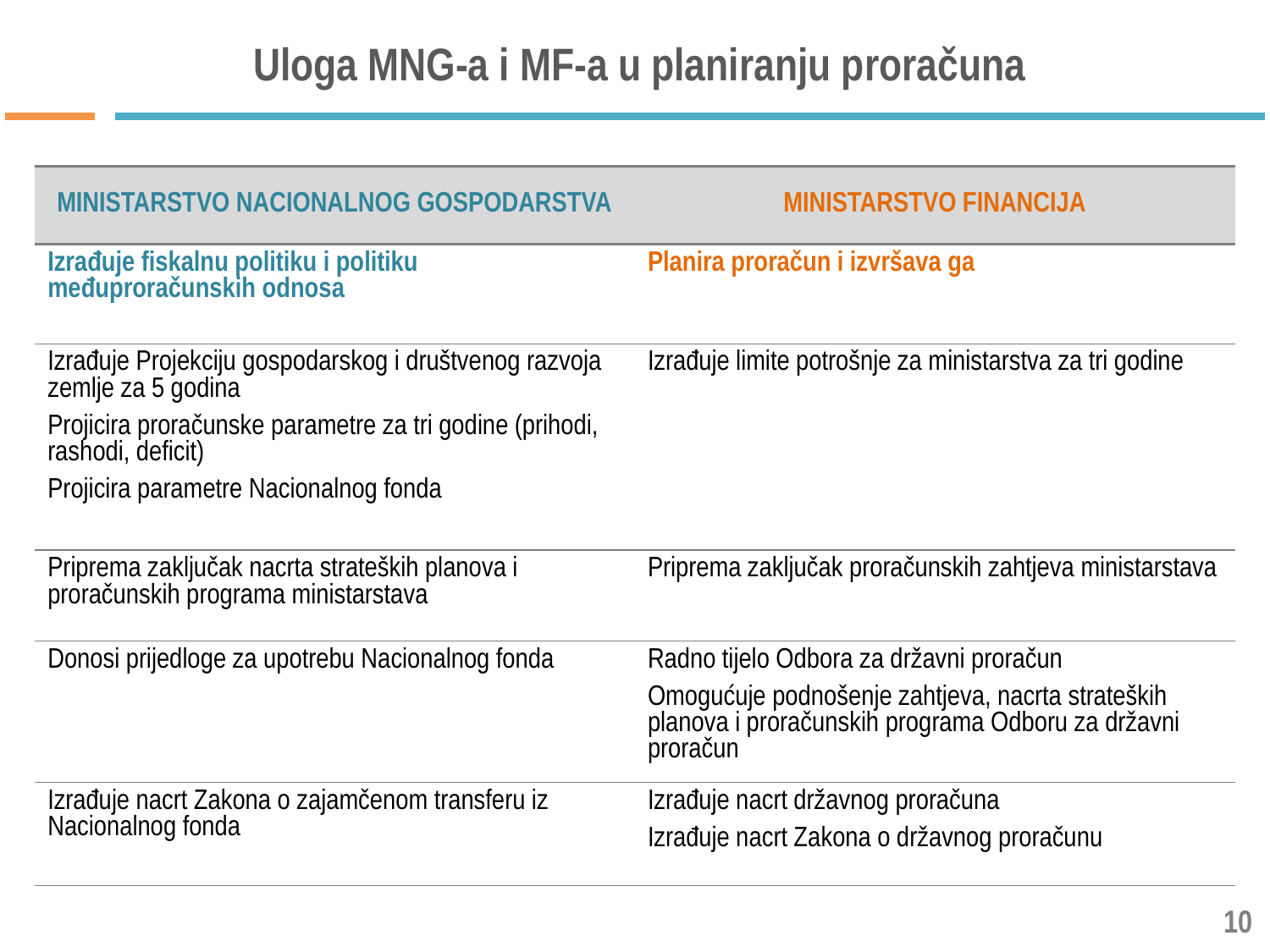

# Uloga MNG-a i MF-a u planiranju proračuna
| MINISTARSTVO NACIONALNOG GOSPODARSTVA | MINISTARSTVO FINANCIJA |
| --- | --- |
| Izrađuje fiskalnu politiku i politiku međuproračunskih odnosa | Planira proračun i izvršava ga |
| Izrađuje Projekciju gospodarskog i društvenog razvoja zemlje za 5 godina Projicira proračunske parametre za tri godine (prihodi, rashodi, deficit) Projicira parametre Nacionalnog fonda | Izrađuje limite potrošnje za ministarstva za tri godine |
| Priprema zaključak nacrta strateških planova i proračunskih programa ministarstava | Priprema zaključak proračunskih zahtjeva ministarstava |
| Donosi prijedloge za upotrebu Nacionalnog fonda | Radno tijelo Odbora za državni proračun Omogućuje podnošenje zahtjeva, nacrta strateških planova i proračunskih programa Odboru za državni proračun |
| Izrađuje nacrt Zakona o zajamčenom transferu iz Nacionalnog fonda | Izrađuje nacrt državnog proračuna Izrađuje nacrt Zakona o državnog proračunu |
10